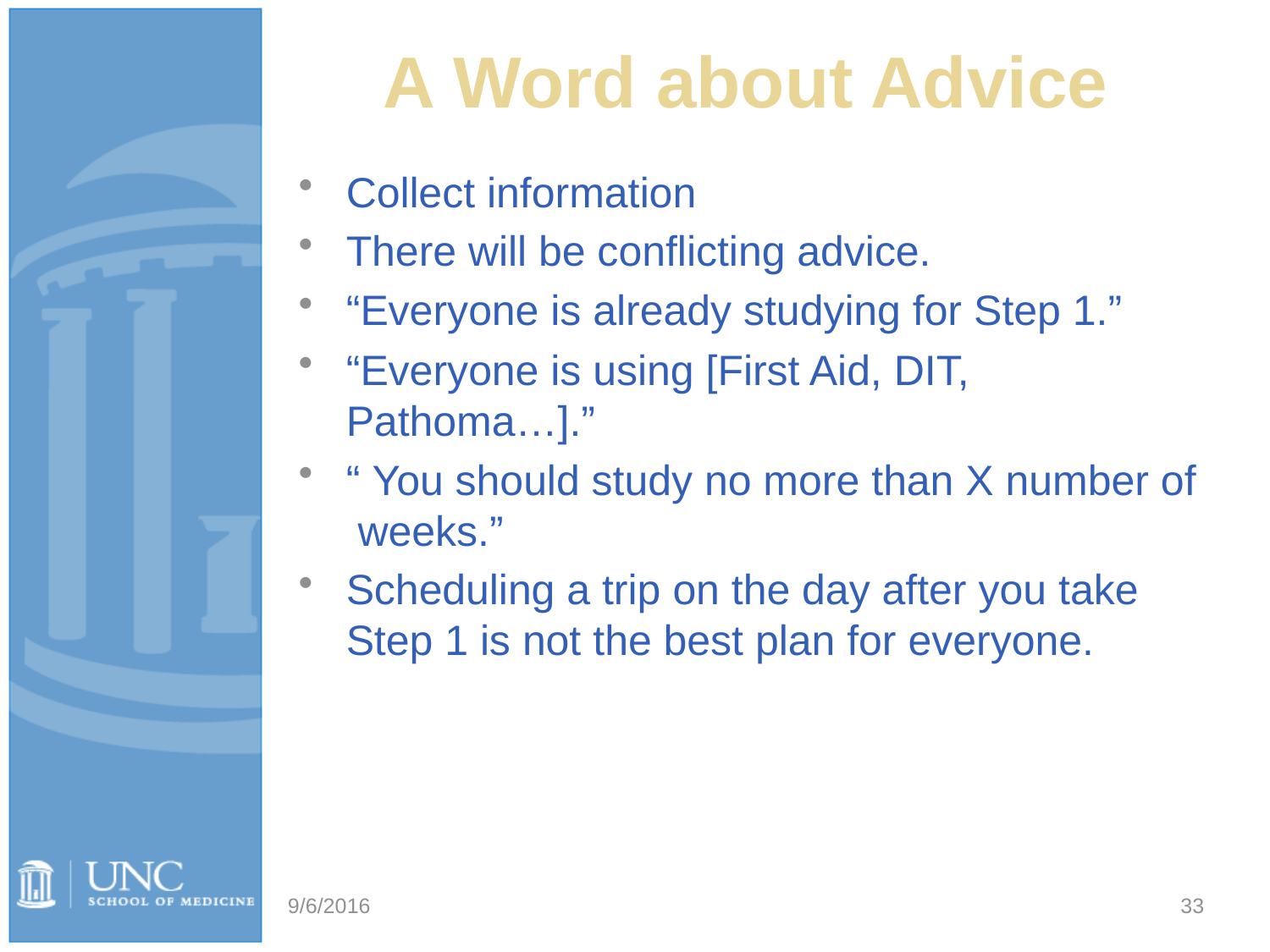

# A Word about Advice
Collect information
There will be conflicting advice.
“Everyone is already studying for Step 1.”
“Everyone is using [First Aid, DIT, Pathoma…].”
“ You should study no more than X number of  weeks.”
Scheduling a trip on the day after you take Step 1 is not the best plan for everyone.

9/6/2016
33